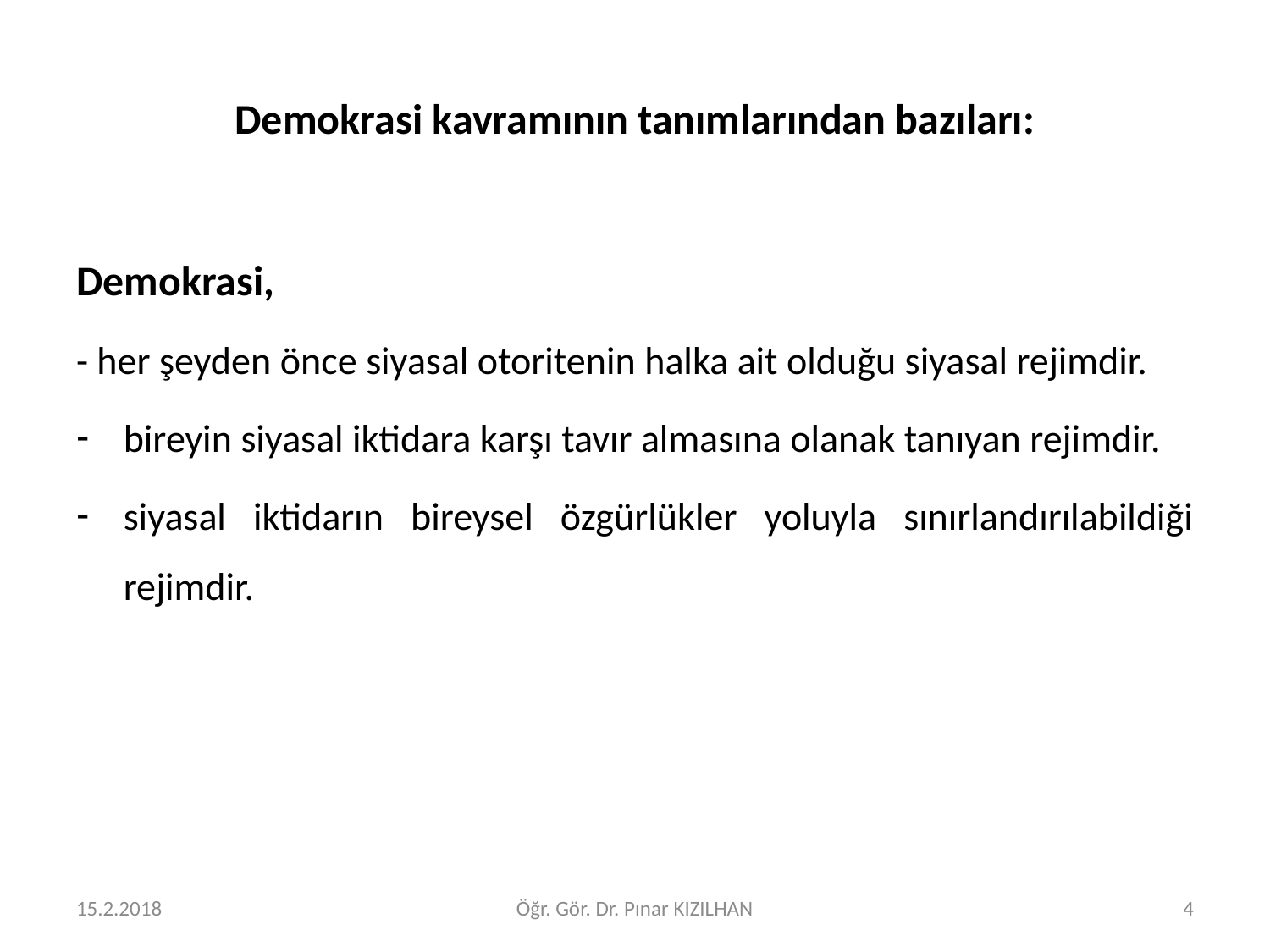

# Demokrasi kavramının tanımlarından bazıları:
Demokrasi,
- her şeyden önce siyasal otoritenin halka ait olduğu siyasal rejimdir.
bireyin siyasal iktidara karşı tavır almasına olanak tanıyan rejimdir.
siyasal iktidarın bireysel özgürlükler yoluyla sınırlandırılabildiği rejimdir.

15.2.2018
Öğr. Gör. Dr. Pınar KIZILHAN
4